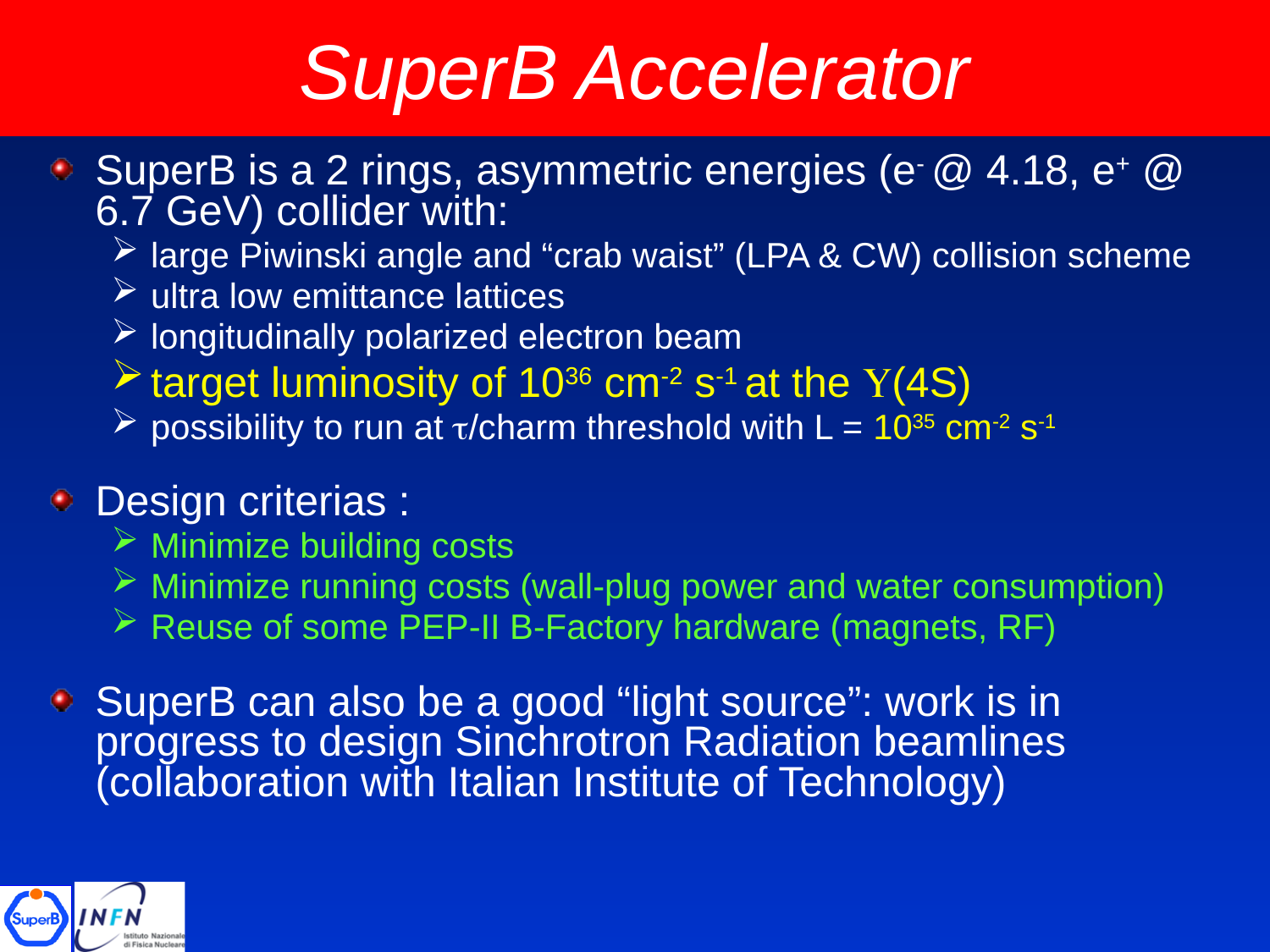

# SuperB Accelerator
SuperB is a 2 rings, asymmetric energies (e- @ 4.18, e+ @ 6.7 GeV) collider with:
large Piwinski angle and “crab waist” (LPA & CW) collision scheme
ultra low emittance lattices
longitudinally polarized electron beam
target luminosity of 1036 cm-2 s-1 at the Υ(4S)
possibility to run at τ/charm threshold with L = 1035 cm-2 s-1

Design criterias :
Minimize building costs
Minimize running costs (wall-plug power and water consumption)
Reuse of some PEP-II B-Factory hardware (magnets, RF)

SuperB can also be a good “light source”: work is in progress to design Sinchrotron Radiation beamlines (collaboration with Italian Institute of Technology)